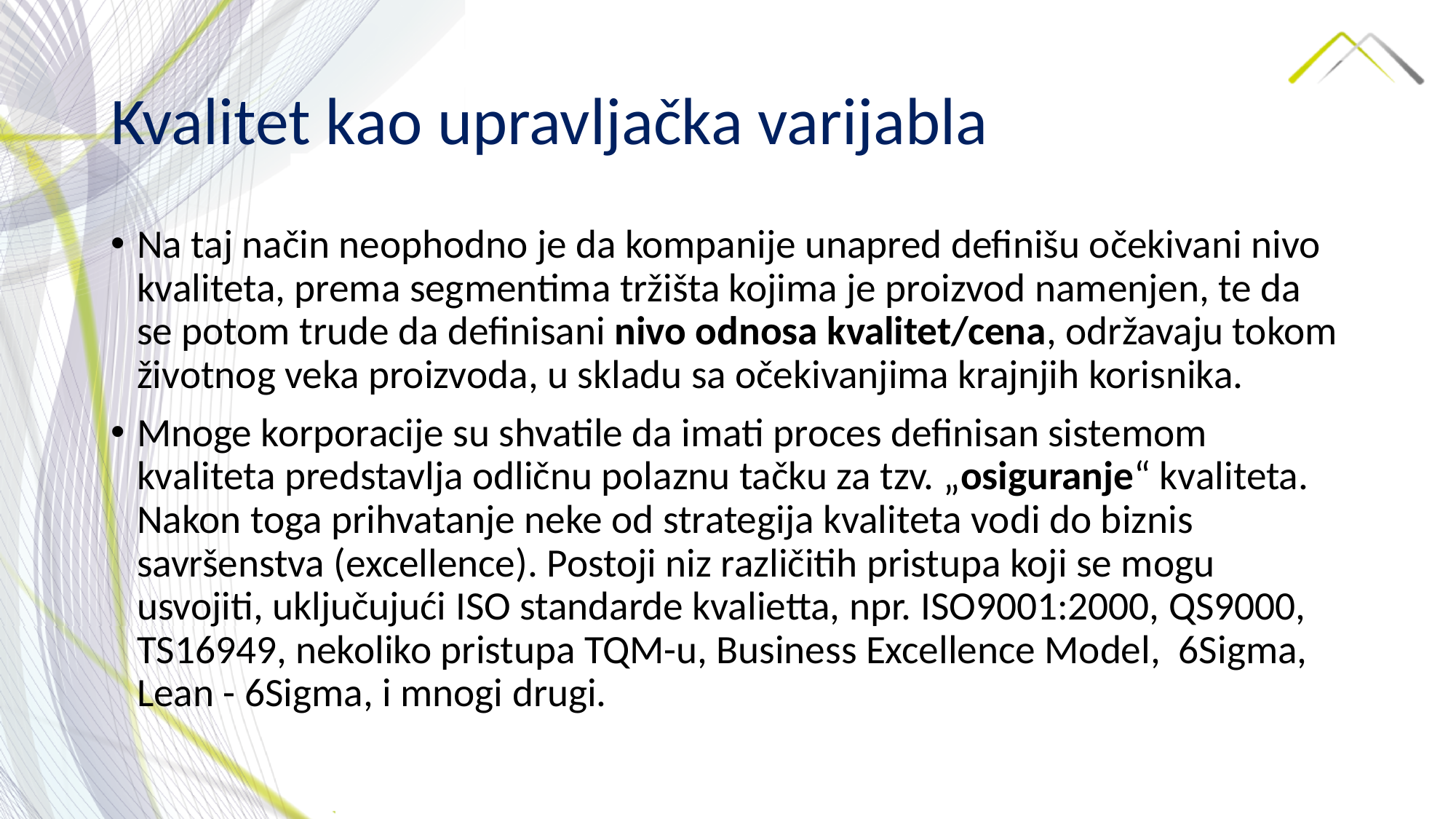

# Kvalitet kao upravljačka varijabla
Na taj način neophodno je da kompanije unapred definišu očekivani nivo kvaliteta, prema segmentima tržišta kojima je proizvod namenjen, te da se potom trude da definisani nivo odnosa kvalitet/cena, održavaju tokom životnog veka proizvoda, u skladu sa očekivanjima krajnjih korisnika.
Mnoge korporacije su shvatile da imati proces definisan sistemom kvaliteta predstavlja odličnu polaznu tačku za tzv. „osiguranje“ kvaliteta. Nakon toga prihvatanje neke od strategija kvaliteta vodi do biznis savršenstva (excellence). Postoji niz različitih pristupa koji se mogu usvojiti, uključujući ISO standarde kvalietta, npr. ISO9001:2000, QS9000, TS16949, nekoliko pristupa TQM-u, Business Excellence Model,  6Sigma, Lean - 6Sigma, i mnogi drugi.